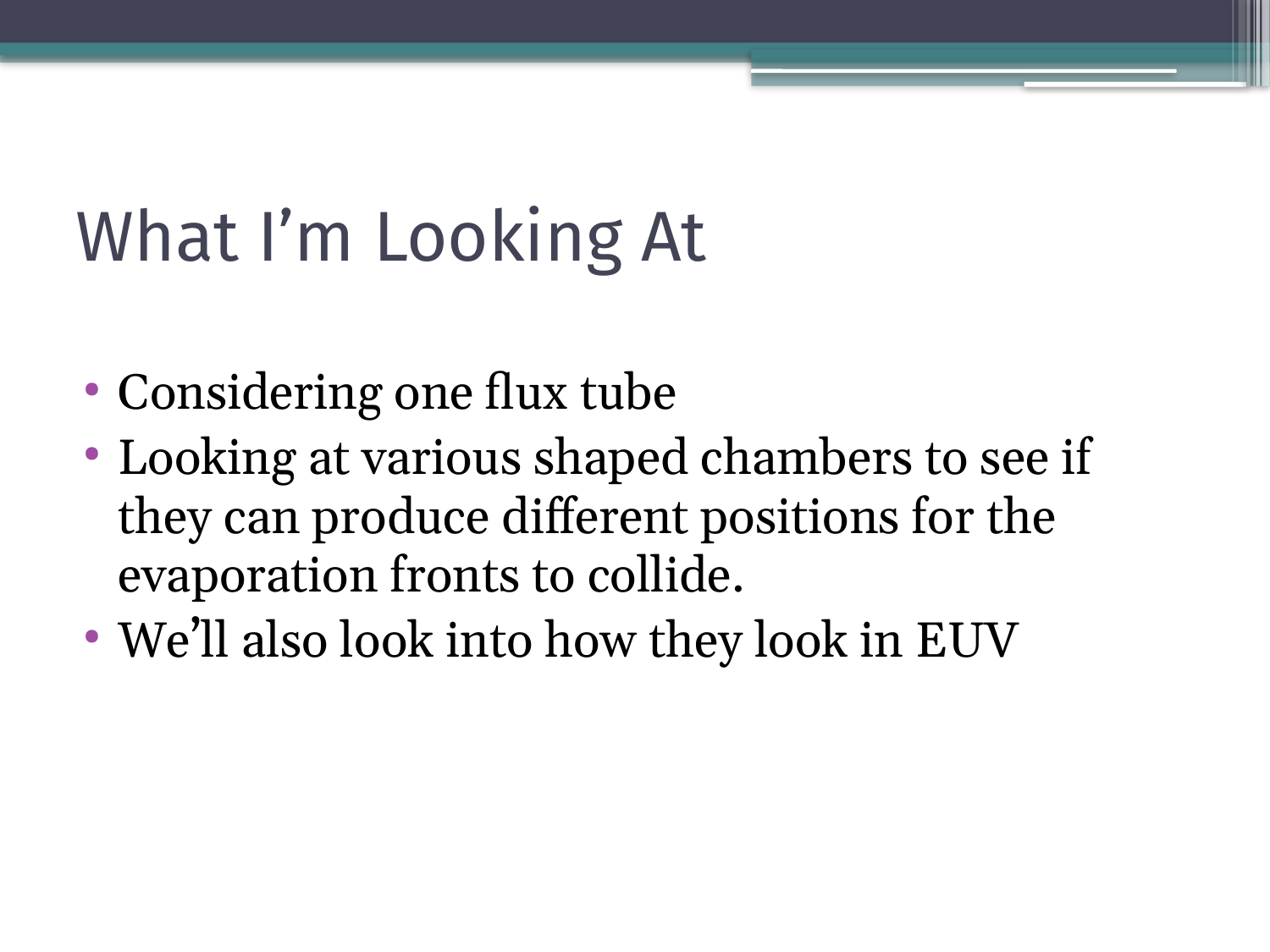

# What I’m Looking At
Considering one flux tube
Looking at various shaped chambers to see if they can produce different positions for the evaporation fronts to collide.
We’ll also look into how they look in EUV